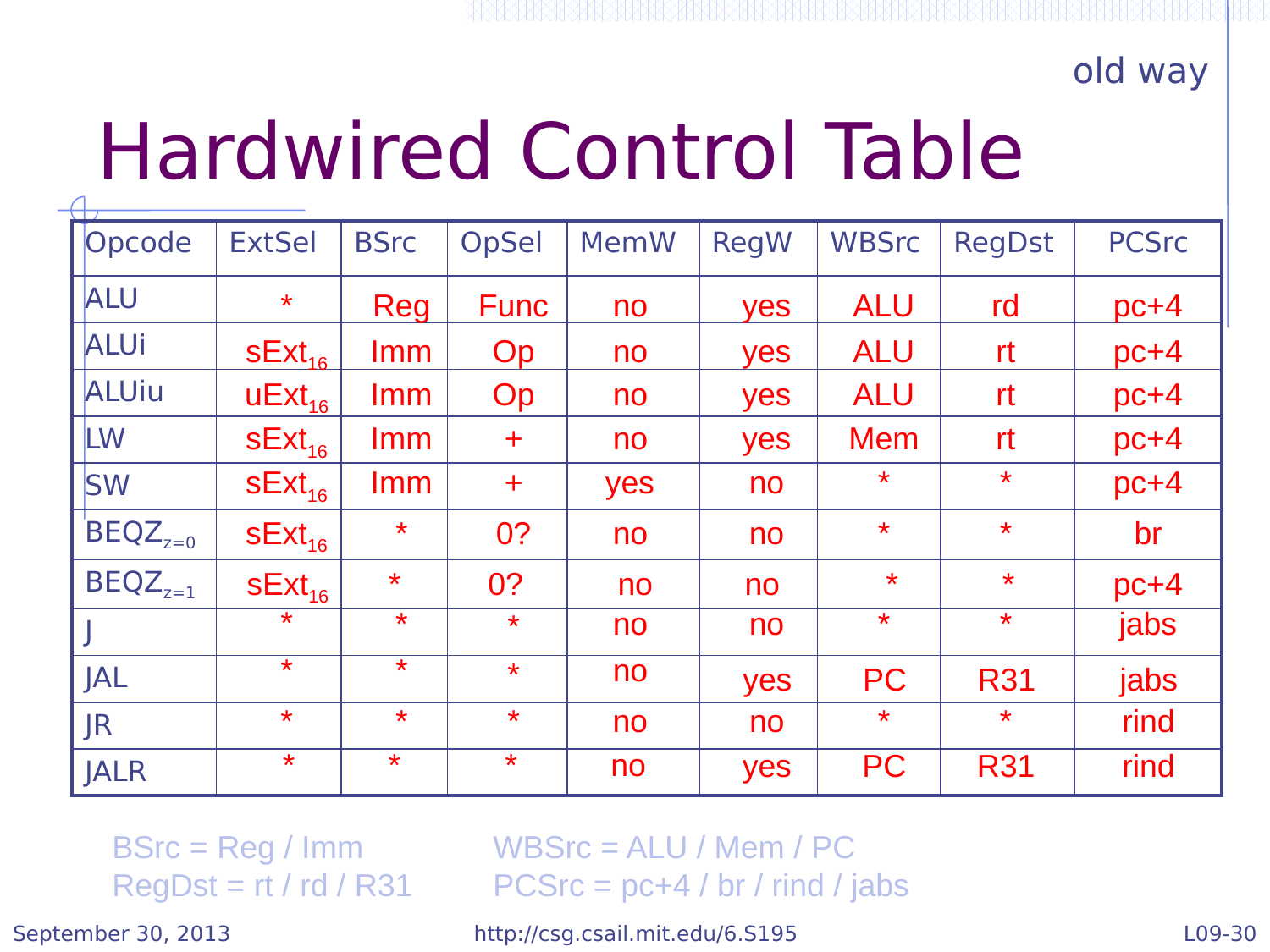

old way
# Hardwired Control Table
| Opcode | ExtSel | BSrc | OpSel | MemW | RegW | WBSrc | RegDst | PCSrc |
| --- | --- | --- | --- | --- | --- | --- | --- | --- |
| ALU |  |  |  |  |  |  |  |  |
| ALUi |  |  |  |  |  |  |  |  |
| ALUiu |  |  |  |  |  |  |  |  |
| LW |  |  |  |  |  |  |  |  |
| SW |  |  |  |  |  |  |  |  |
| BEQZz=0 |  |  |  |  |  |  |  |  |
| BEQZz=1 |  |  |  |  |  |  |  |  |
| J |  |  |  |  |  |  |  |  |
| JAL |  |  |  |  |  |  |  |  |
| JR |  |  |  |  |  |  |  |  |
| JALR |  |  |  |  |  |  |  |  |

*
Reg
Func
no
yes
ALU
rd
pc+4
sExt16
Imm
Op
no
yes
ALU
pc+4
rt
uExt16
Imm
Op
no
yes
ALU
rt
pc+4
sExt16
Imm
+
no
yes
Mem
rt
pc+4
sExt16
Imm
+
yes
no
*
*
pc+4
sExt16
*
0?
no
no
*
*
br
sExt16
*
0?
no
no
*
*
pc+4
*
*
*
no
no
*
*
jabs
*
*
no
*
yes
PC
R31
jabs
*
*
*
no
no
*
*
rind
*
*
*
no
yes
PC
rind
R31
BSrc = Reg / Imm		WBSrc = ALU / Mem / PC
RegDst = rt / rd / R31	PCSrc = pc+4 / br / rind / jabs
September 30, 2013
http://csg.csail.mit.edu/6.S195
L09-30